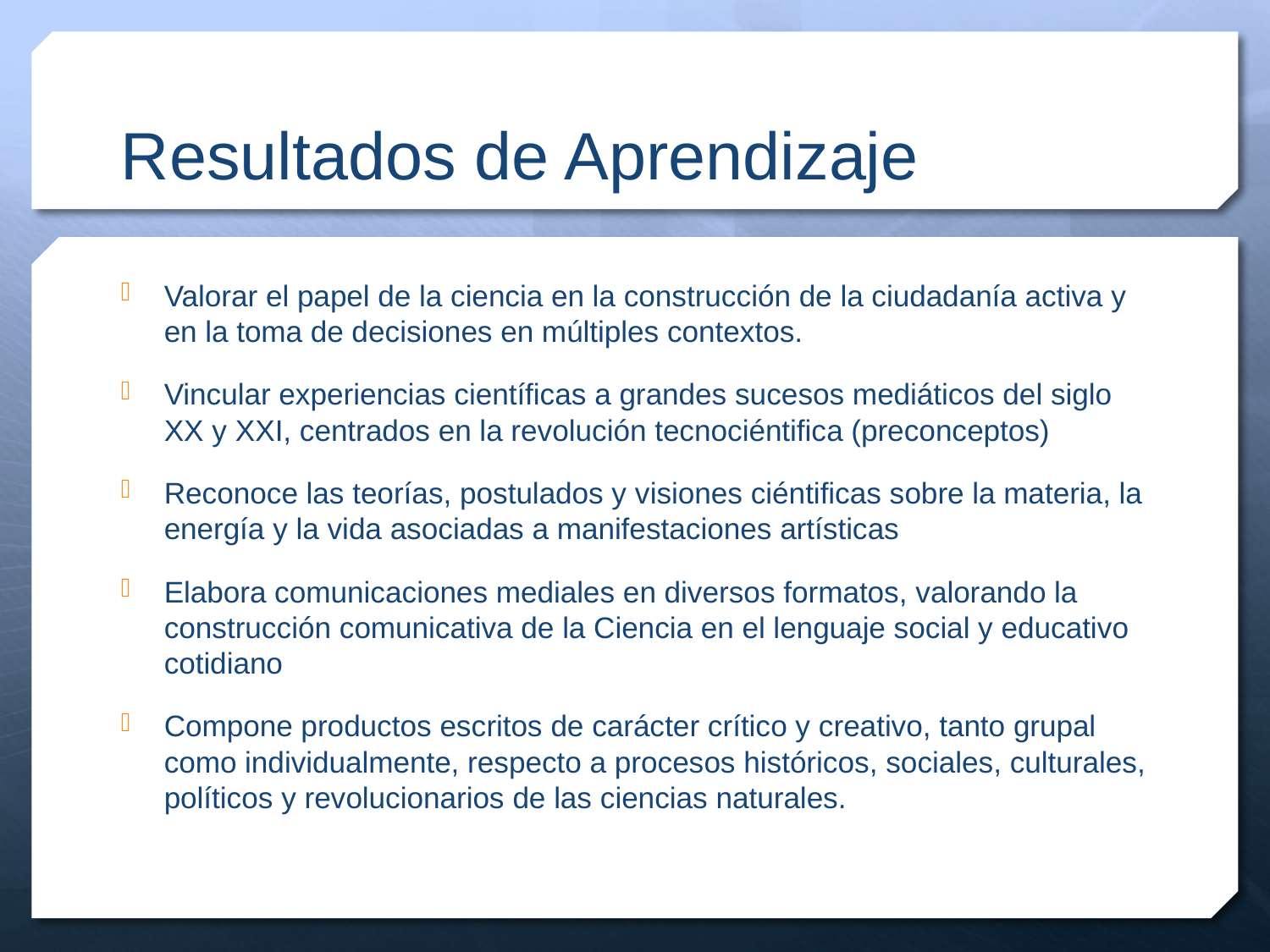

# Resultados de Aprendizaje
Valorar el papel de la ciencia en la construcción de la ciudadanía activa y en la toma de decisiones en múltiples contextos.
Vincular experiencias científicas a grandes sucesos mediáticos del siglo XX y XXI, centrados en la revolución tecnociéntifica (preconceptos)
Reconoce las teorías, postulados y visiones ciéntificas sobre la materia, la energía y la vida asociadas a manifestaciones artísticas
Elabora comunicaciones mediales en diversos formatos, valorando la construcción comunicativa de la Ciencia en el lenguaje social y educativo cotidiano
Compone productos escritos de carácter crítico y creativo, tanto grupal como individualmente, respecto a procesos históricos, sociales, culturales, políticos y revolucionarios de las ciencias naturales.